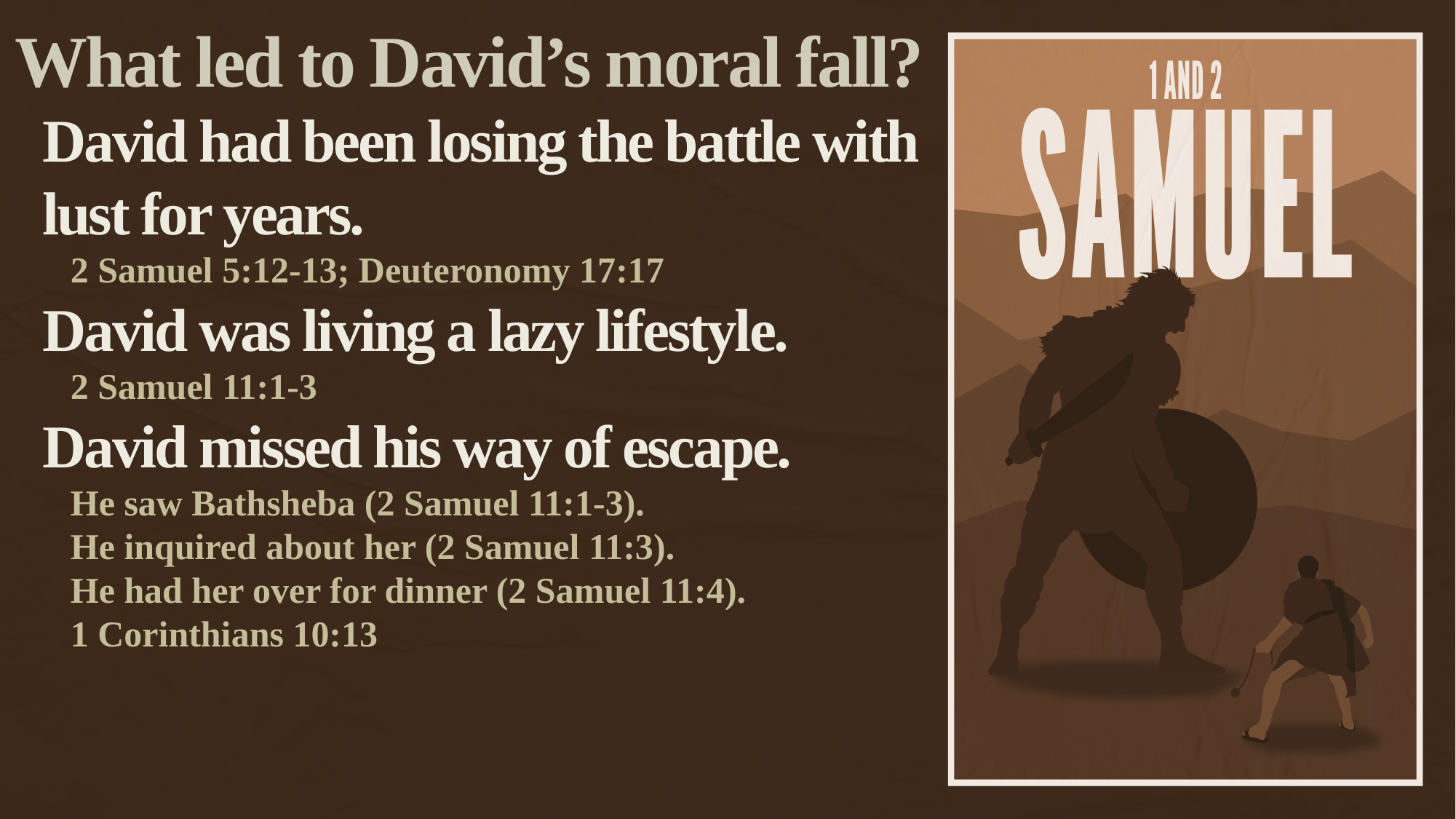

What led to David’s moral fall?
David had been losing the battle with lust for years.
2 Samuel 5:12-13; Deuteronomy 17:17
David was living a lazy lifestyle.
2 Samuel 11:1-3
David missed his way of escape.
He saw Bathsheba (2 Samuel 11:1-3).
He inquired about her (2 Samuel 11:3).
He had her over for dinner (2 Samuel 11:4).
1 Corinthians 10:13